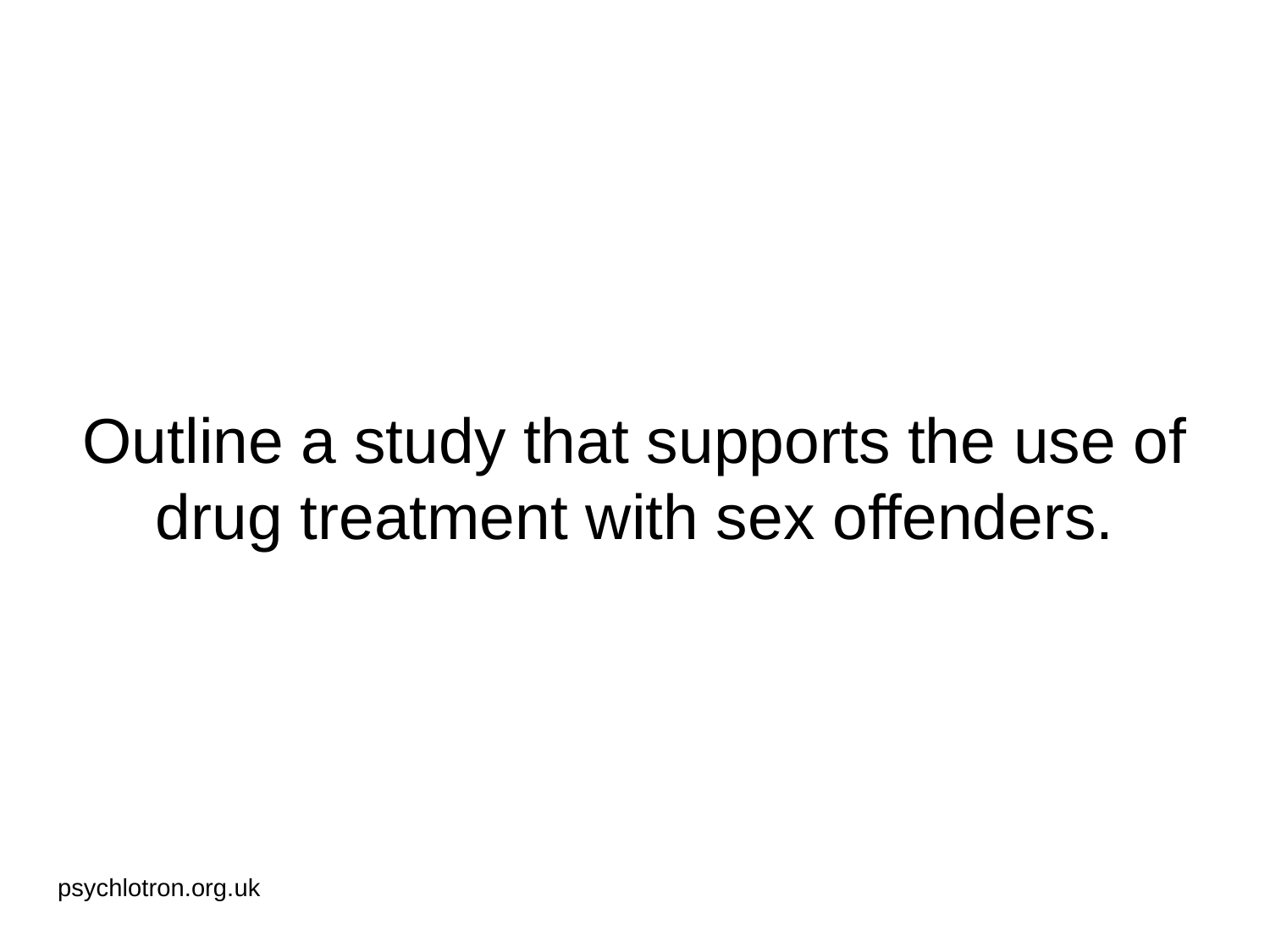

# Outline a study that supports the use of drug treatment with sex offenders.